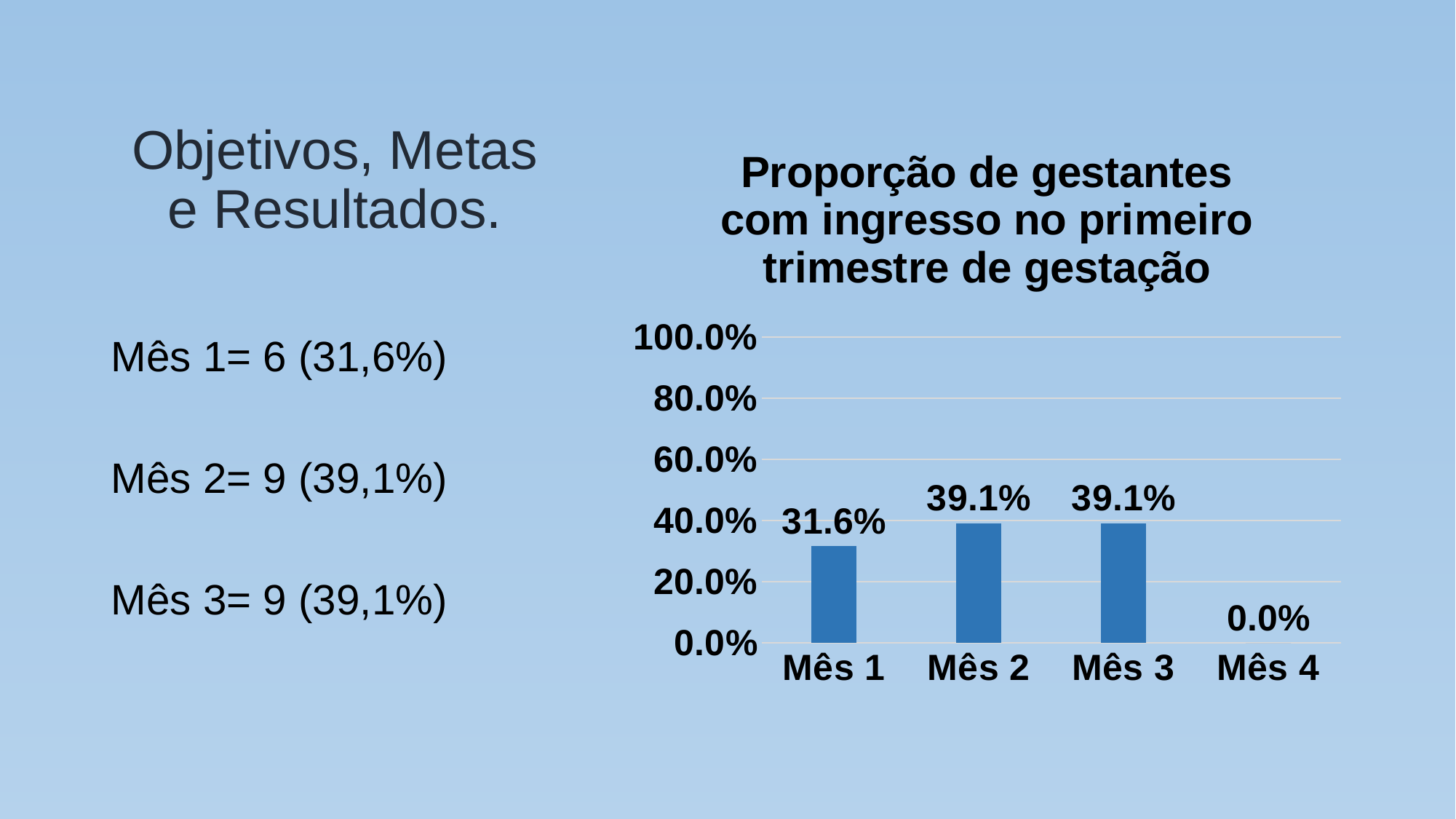

# Objetivos, Metas e Resultados.

### Chart:

| Category | Proporção de gestantes com ingresso no primeiro trimestre de gestação |
|---|---|
| Mês 1 | 0.3157894736842105 |
| Mês 2 | 0.391304347826087 |
| Mês 3 | 0.391304347826087 |
| Mês 4 | 0.0 |
Mês 1= 6 (31,6%)

Mês 2= 9 (39,1%)

Mês 3= 9 (39,1%)